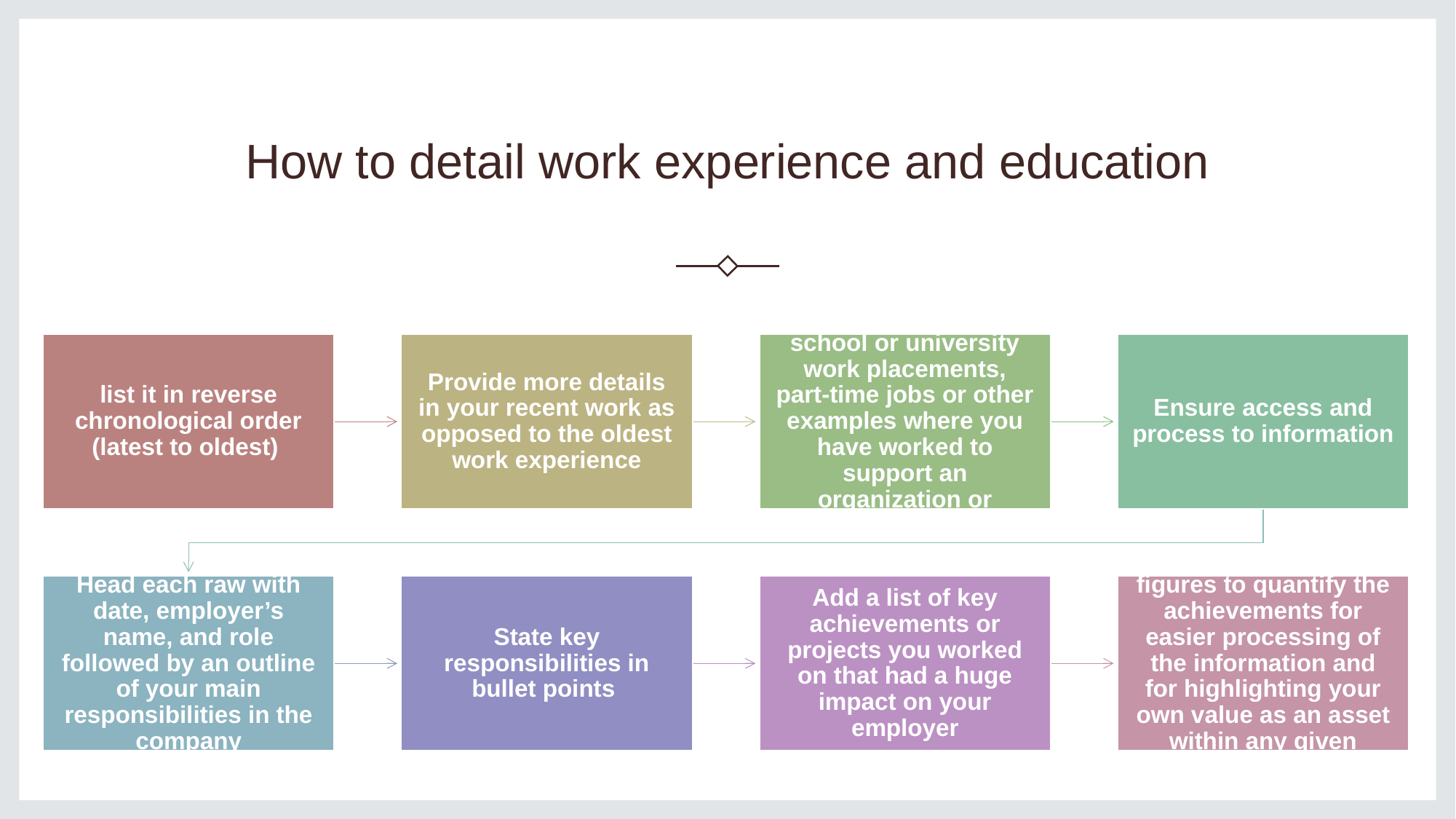

# How to detail work experience and education

list it in reverse chronological order (latest to oldest)

Provide more details in your recent work as opposed to the oldest work experience

Add voluntary roles, school or university work placements, part-time jobs or other examples where you have worked to support an organization or company

Ensure access and process to information

Head each raw with date, employer’s name, and role followed by an outline of your main responsibilities in the company

State key responsibilities in bullet points

Add a list of key achievements or projects you worked on that had a huge impact on your employer
Provide facts and figures to quantify the achievements for easier processing of the information and for highlighting your own value as an asset within any given organization